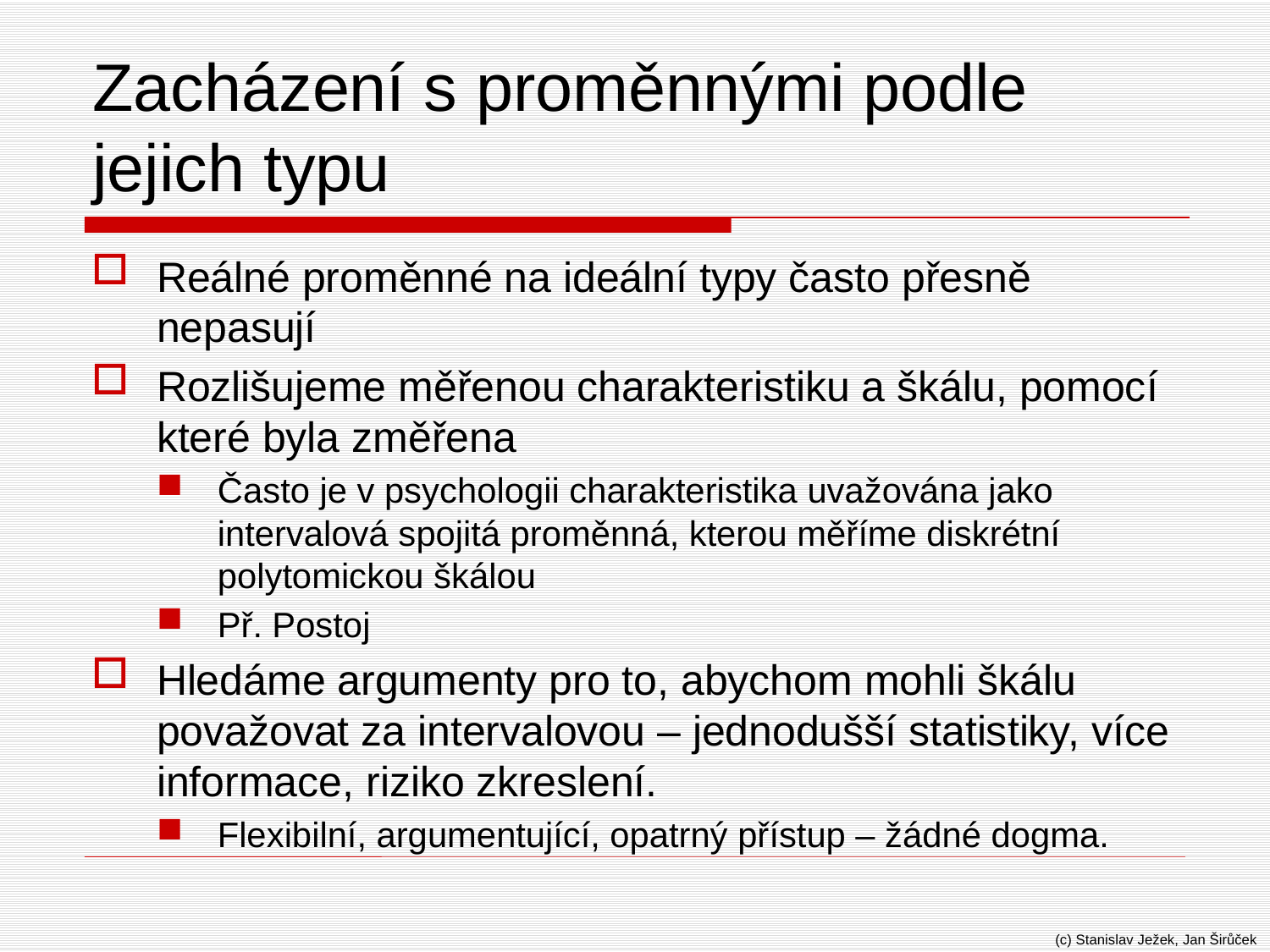

# Zacházení s proměnnými podle jejich typu
Reálné proměnné na ideální typy často přesně nepasují
Rozlišujeme měřenou charakteristiku a škálu, pomocí které byla změřena
Často je v psychologii charakteristika uvažována jako intervalová spojitá proměnná, kterou měříme diskrétní polytomickou škálou
Př. Postoj
Hledáme argumenty pro to, abychom mohli škálu považovat za intervalovou – jednodušší statistiky, více informace, riziko zkreslení.
Flexibilní, argumentující, opatrný přístup – žádné dogma.
(c) Stanislav Ježek, Jan Širůček